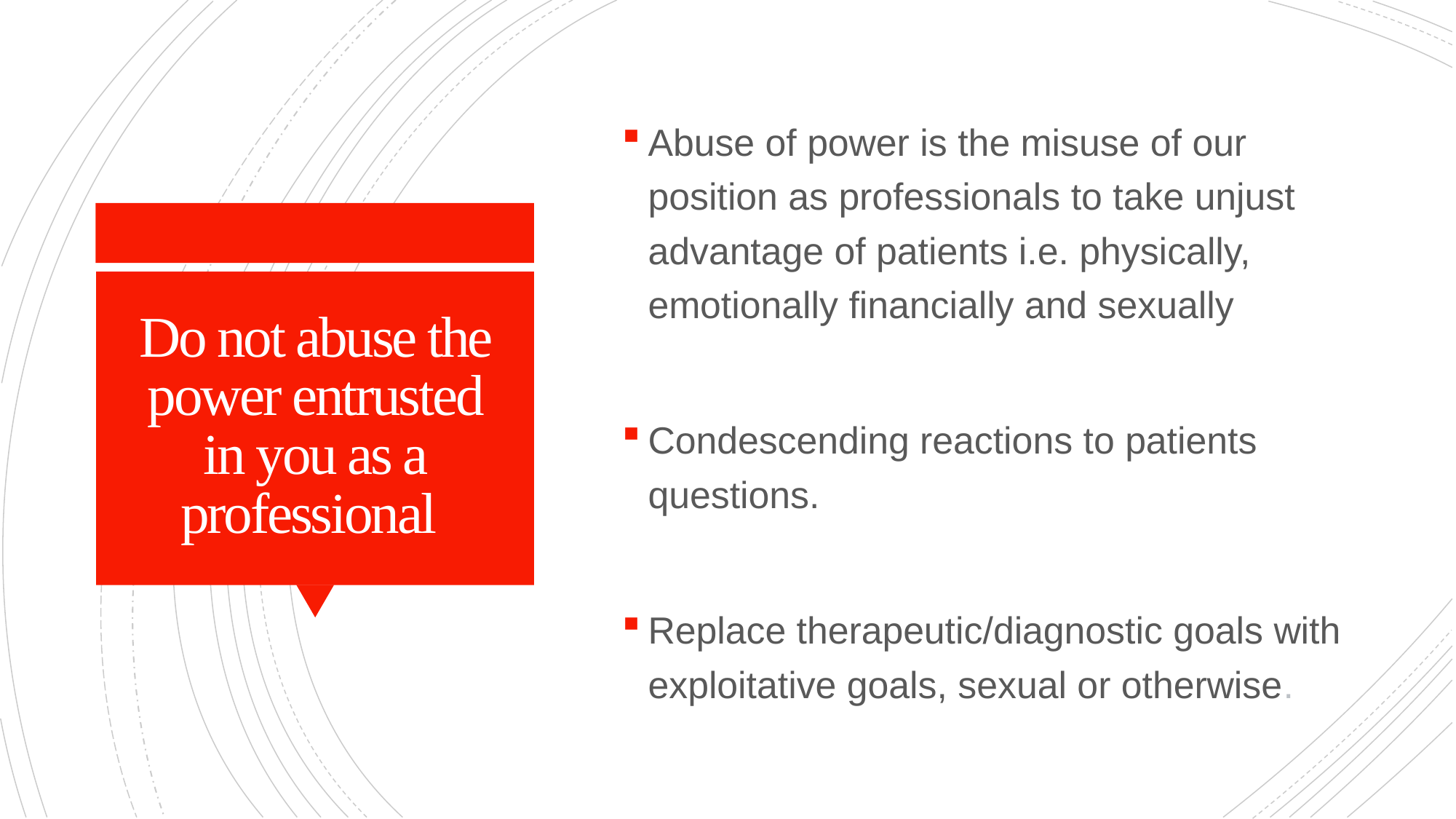

Abuse of power is the misuse of our position as professionals to take unjust advantage of patients i.e. physically, emotionally financially and sexually

Condescending reactions to patients questions.

Replace therapeutic/diagnostic goals with exploitative goals, sexual or otherwise.

# Do not abuse the power entrusted in you as a professional